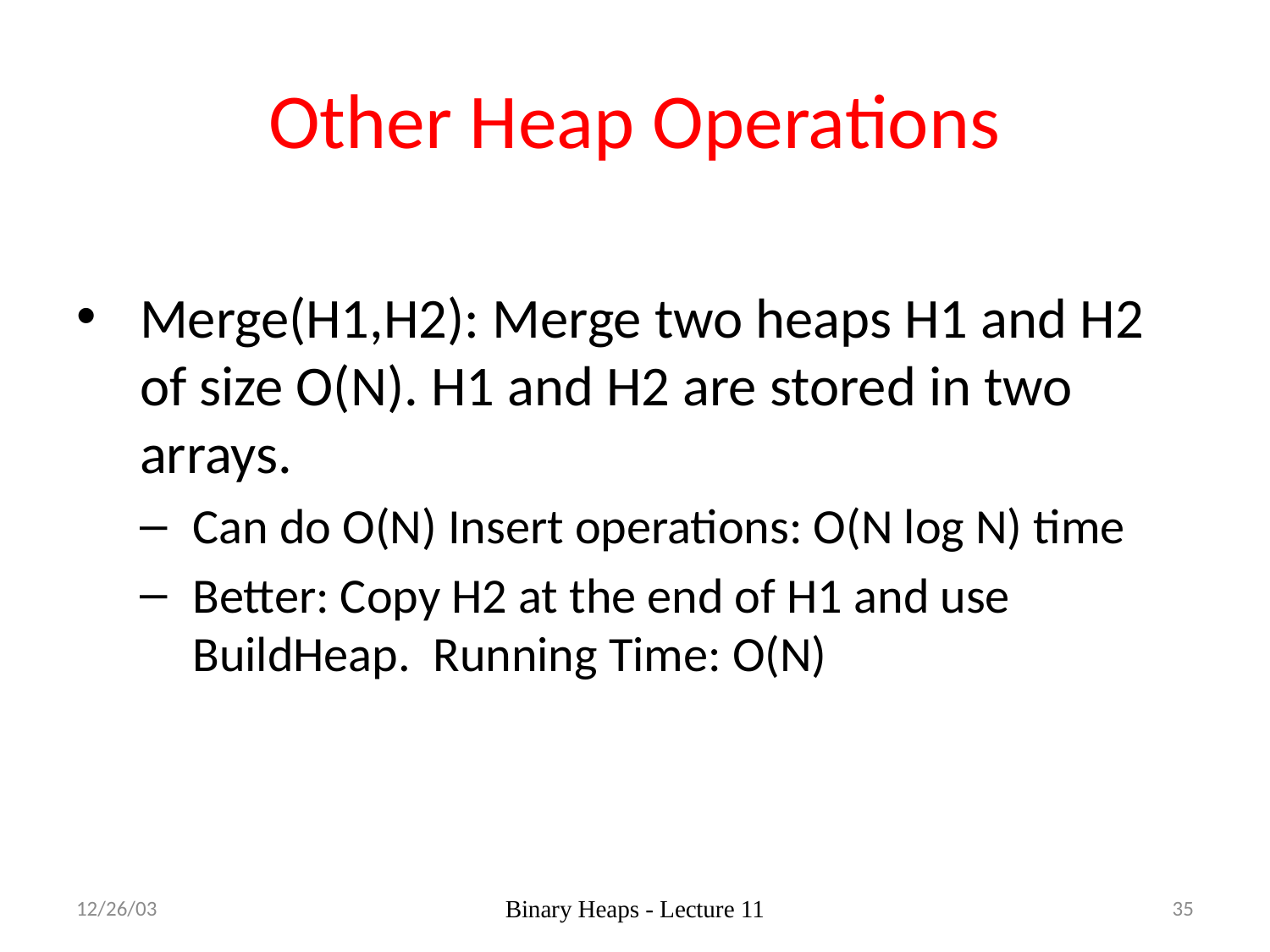

# Other Heap Operations
Merge(H1,H2): Merge two heaps H1 and H2 of size O(N). H1 and H2 are stored in two arrays.
Can do O(N) Insert operations: O(N log N) time
Better: Copy H2 at the end of H1 and use BuildHeap.  Running Time: O(N)
12/26/03
Binary Heaps - Lecture 11
35